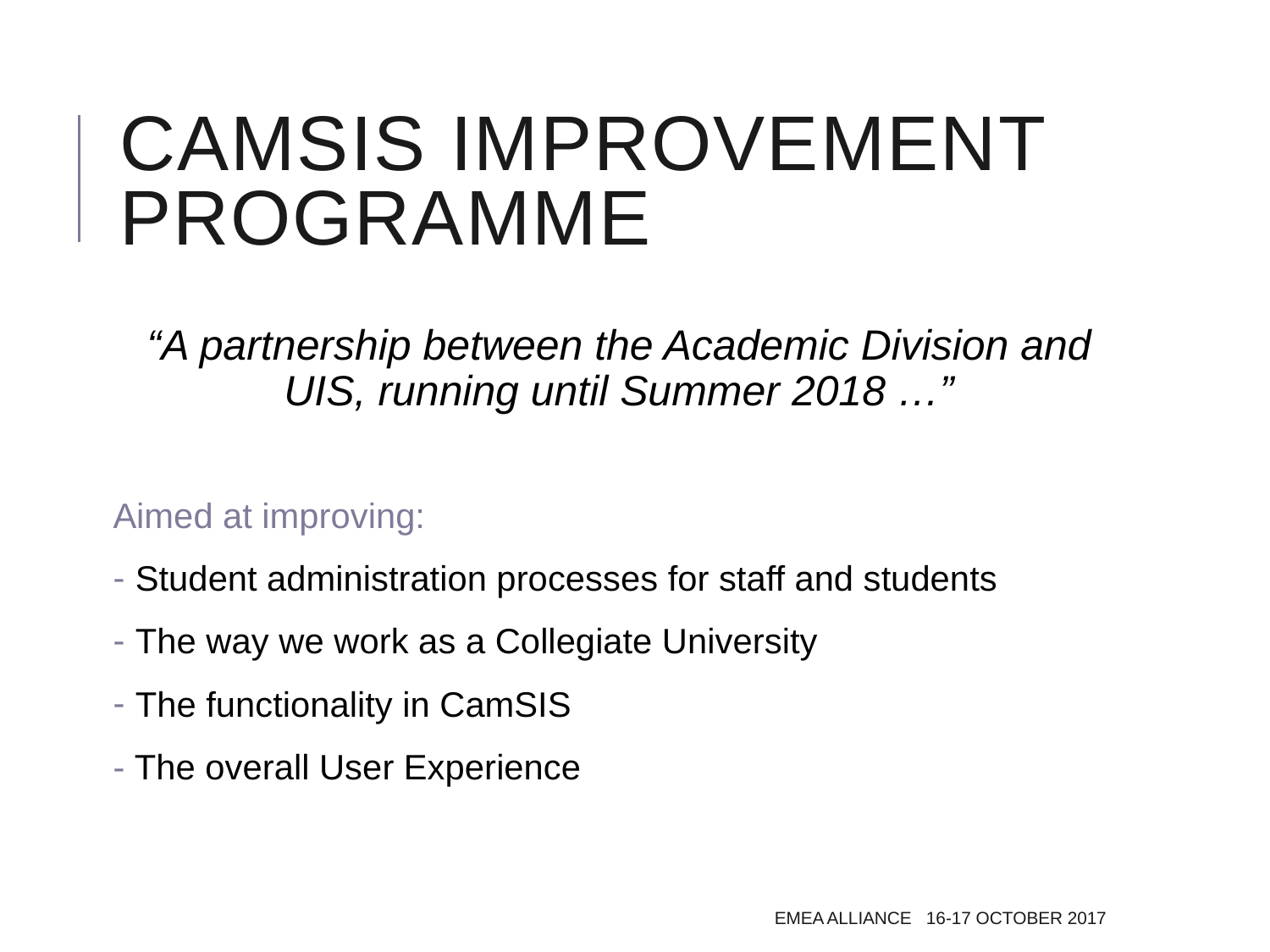

# Camsis IMPROVEMENT PROGRAMME
“A partnership between the Academic Division and UIS, running until Summer 2018 …”
Aimed at improving:
 Student administration processes for staff and students
 The way we work as a Collegiate University
 The functionality in CamSIS
- The overall User Experience
EMEA Alliance   16-17 October 2017